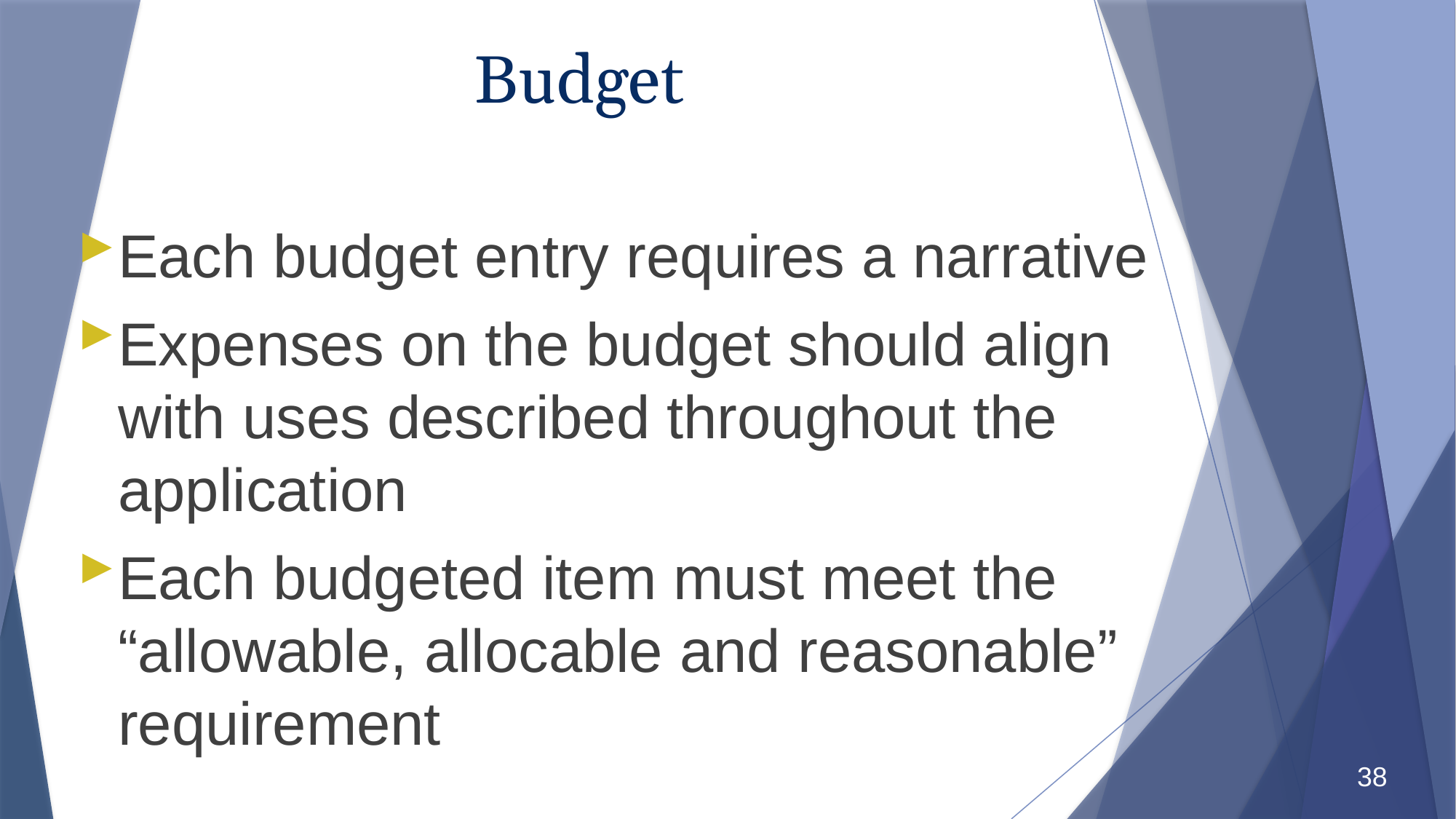

# Budget
Each budget entry requires a narrative
Expenses on the budget should align with uses described throughout the application
Each budgeted item must meet the “allowable, allocable and reasonable” requirement
38